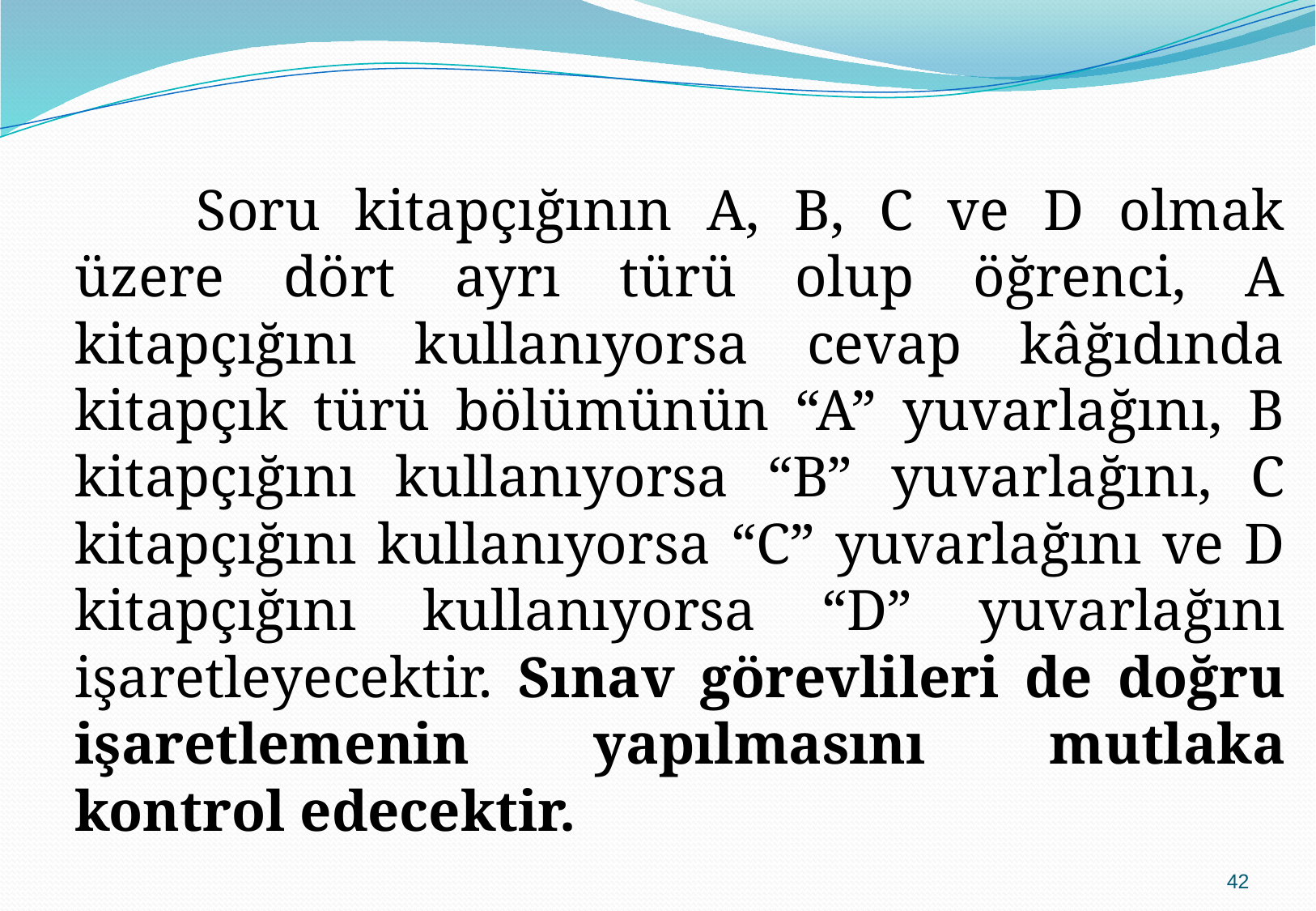

Soru kitapçığının A, B, C ve D olmak üzere dört ayrı türü olup öğrenci, A kitapçığını kullanıyorsa cevap kâğıdında kitapçık türü bölümünün “A” yuvarlağını, B kitapçığını kullanıyorsa “B” yuvarlağını, C kitapçığını kullanıyorsa “C” yuvarlağını ve D kitapçığını kullanıyorsa “D” yuvarlağını işaretleyecektir. Sınav görevlileri de doğru işaretlemenin yapılmasını mutlaka kontrol edecektir.

42